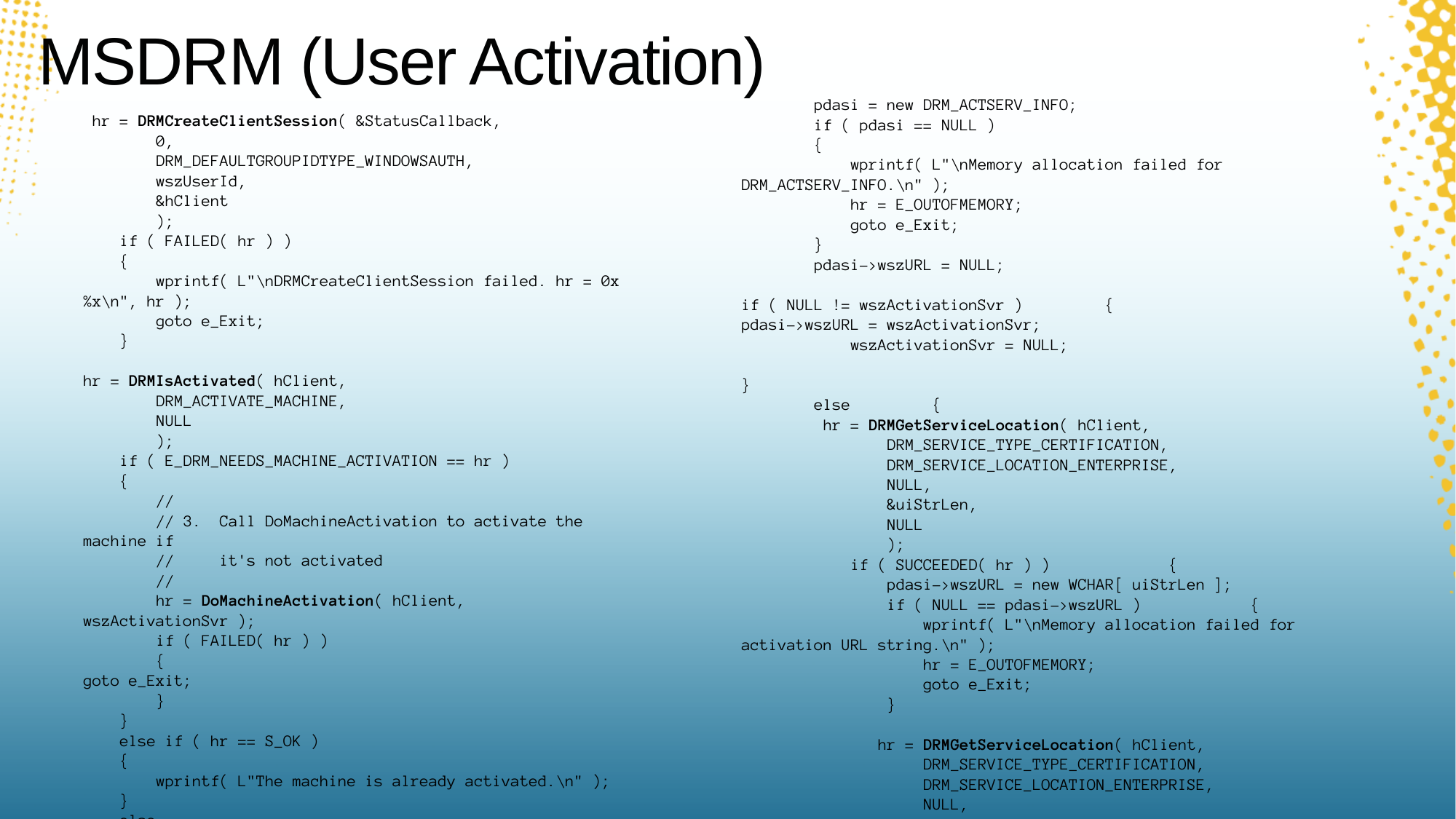

# MSDRM (User Activation)

        pdasi = new DRM_ACTSERV_INFO;
        if ( pdasi == NULL )
        {
            wprintf( L"\nMemory allocation failed for DRM_ACTSERV_INFO.\n" );
            hr = E_OUTOFMEMORY;
            goto e_Exit;
        }
        pdasi->wszURL = NULL;

if ( NULL != wszActivationSvr )         {
pdasi->wszURL = wszActivationSvr;
            wszActivationSvr = NULL;

}
        else         {
         hr = DRMGetServiceLocation( hClient,
                DRM_SERVICE_TYPE_CERTIFICATION,
                DRM_SERVICE_LOCATION_ENTERPRISE,
                NULL,
                &uiStrLen,
                NULL
                );
            if ( SUCCEEDED( hr ) )             {
                pdasi->wszURL = new WCHAR[ uiStrLen ];
                if ( NULL == pdasi->wszURL )            {
                    wprintf( L"\nMemory allocation failed for activation URL string.\n" );
                    hr = E_OUTOFMEMORY;
                    goto e_Exit;
                }

               hr = DRMGetServiceLocation( hClient,
                    DRM_SERVICE_TYPE_CERTIFICATION,
                    DRM_SERVICE_LOCATION_ENTERPRISE,
                    NULL,
                    &uiStrLen,
                    pdasi->wszURL
                    );
                if ( FAILED( hr ) )                  {
                    wprintf( L"\nDRMGetServiceLocation (ENTERPRISE) failed. "\
                        L"hr = 0x%x\n", hr );
                    goto e_Exit;
                }
                wprintf( L"\nDRMGetServiceLocation (ENTERPRISE) "\
                    L"succeeded.\n\nUser Activation server "\
                    L"URL:\n%s\n", pdasi->wszURL );
            }
            else
            {
                wprintf( L"\nDRMGetServiceLocation failed. hr = 0x%x.\n"\
                    L"Passing NULL server info to DRMActivate.\n", hr );
            }
        }
    }

 hr = DRMCreateClientSession( &StatusCallback,
        0,
        DRM_DEFAULTGROUPIDTYPE_WINDOWSAUTH,
        wszUserId,
        &hClient
        );
    if ( FAILED( hr ) )
    {
        wprintf( L"\nDRMCreateClientSession failed. hr = 0x%x\n", hr );
        goto e_Exit;
    }

hr = DRMIsActivated( hClient,
        DRM_ACTIVATE_MACHINE,
        NULL
        );
    if ( E_DRM_NEEDS_MACHINE_ACTIVATION == hr )
    {
        //
        // 3.  Call DoMachineActivation to activate the machine if
        //     it's not activated
        //
        hr = DoMachineActivation( hClient, wszActivationSvr );
        if ( FAILED( hr ) )
        {
goto e_Exit;
        }
    }
    else if ( hr == S_OK )
    {
        wprintf( L"The machine is already activated.\n" );
    }
    else
    {
goto e_Exit;
    }

hr = DRMIsActivated( hClient,
        DRM_ACTIVATE_GROUPIDENTITY,
        NULL
        );
    if ( SUCCEEDED( hr ) )
    {
        wprintf( L"The user is already activated.\n" );
        goto e_Exit;
    }
    else if ( E_DRM_NEEDS_GROUPIDENTITY_ACTIVATION != hr )
    {
goto e_Exit;
    }
    else
    {
      if ( NULL == ( context.hEvent = CreateEvent( NULL, FALSE, FALSE, NULL ) ) )
        {
            wprintf( L"\ncontext.hEvent was NULL after the CreateEvent call." );
            goto e_Exit;
        }